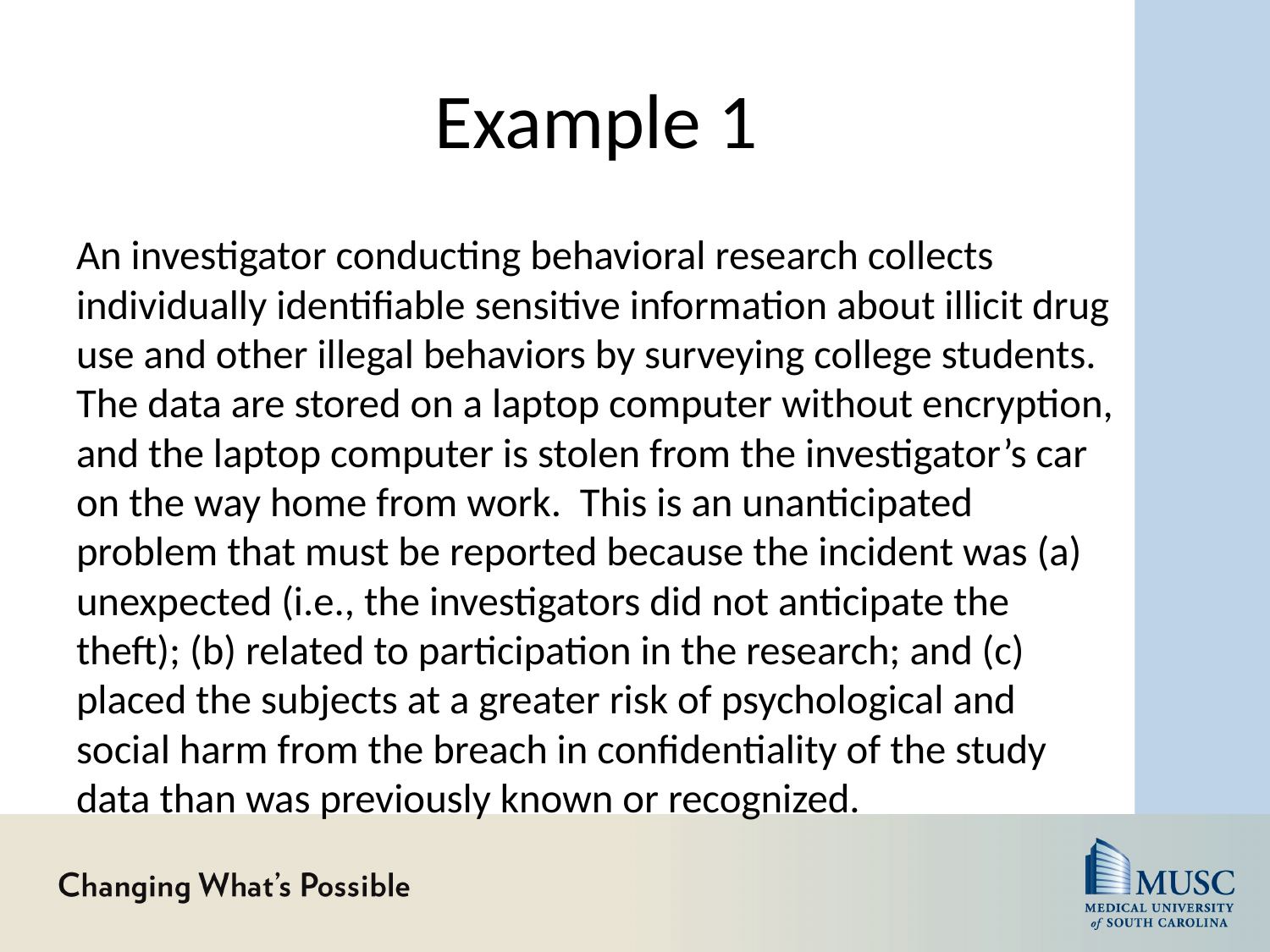

# Example 1
An investigator conducting behavioral research collects individually identifiable sensitive information about illicit drug use and other illegal behaviors by surveying college students.  The data are stored on a laptop computer without encryption, and the laptop computer is stolen from the investigator’s car on the way home from work.  This is an unanticipated problem that must be reported because the incident was (a) unexpected (i.e., the investigators did not anticipate the theft); (b) related to participation in the research; and (c) placed the subjects at a greater risk of psychological and social harm from the breach in confidentiality of the study data than was previously known or recognized.